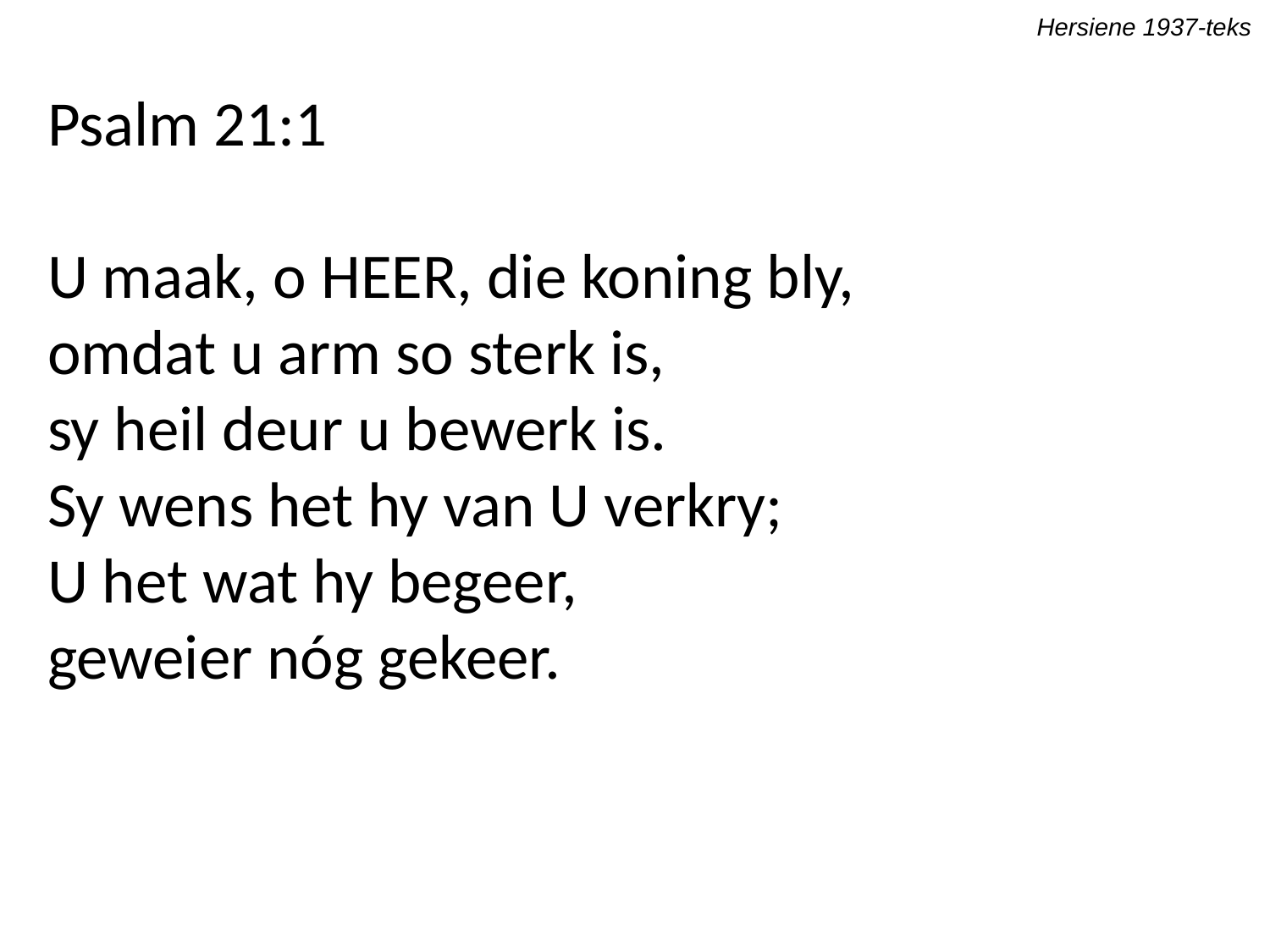

Hersiene 1937-teks
Psalm 21:1

U maak, o Heer, die koning bly,
omdat u arm so sterk is,
sy heil deur u bewerk is.
Sy wens het hy van U verkry;
U het wat hy begeer,
geweier nóg gekeer.